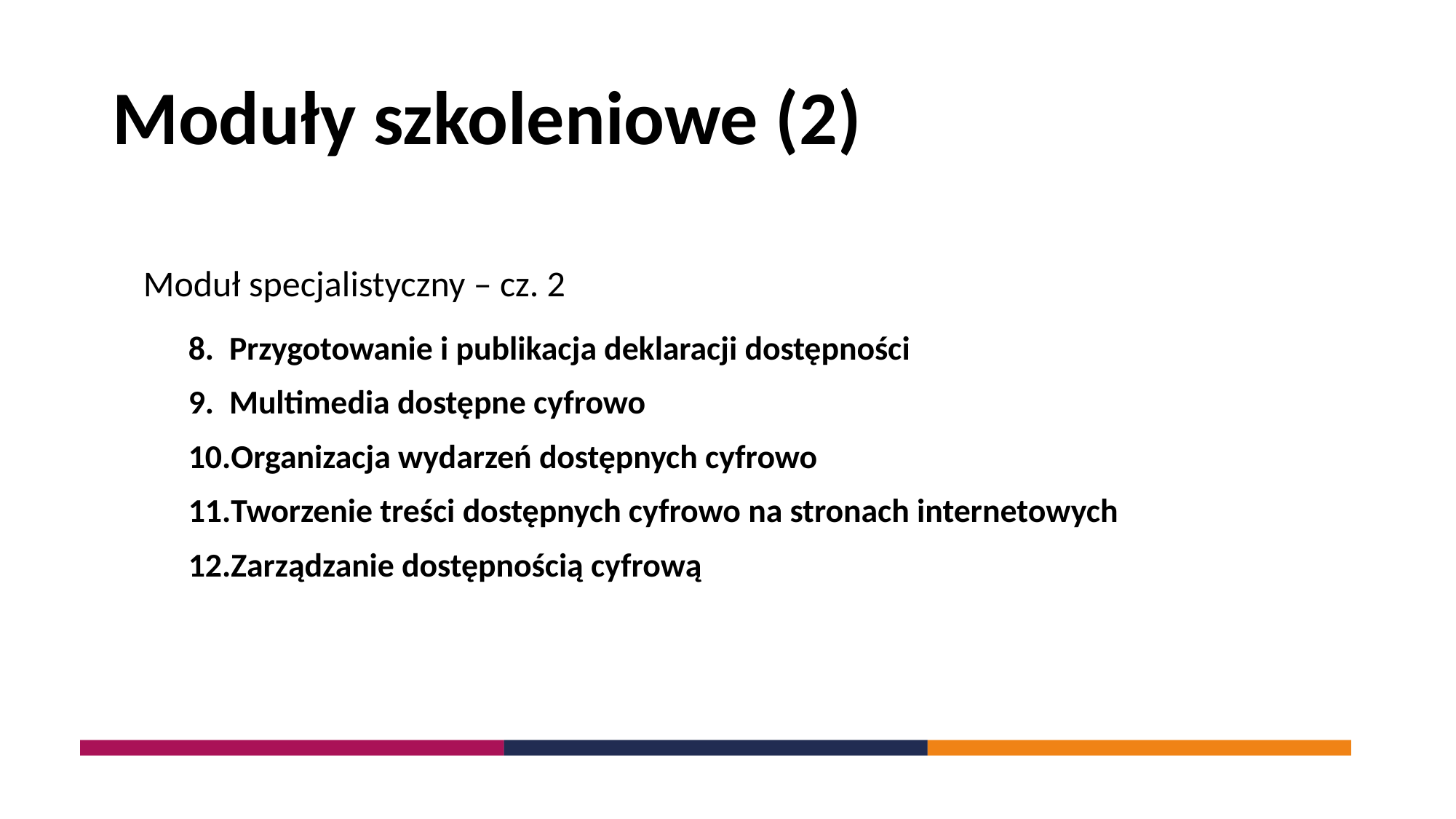

Moduły szkoleniowe (2)
Moduł specjalistyczny – cz. 2
Przygotowanie i publikacja deklaracji dostępności
Multimedia dostępne cyfrowo
Organizacja wydarzeń dostępnych cyfrowo
Tworzenie treści dostępnych cyfrowo na stronach internetowych
Zarządzanie dostępnością cyfrową